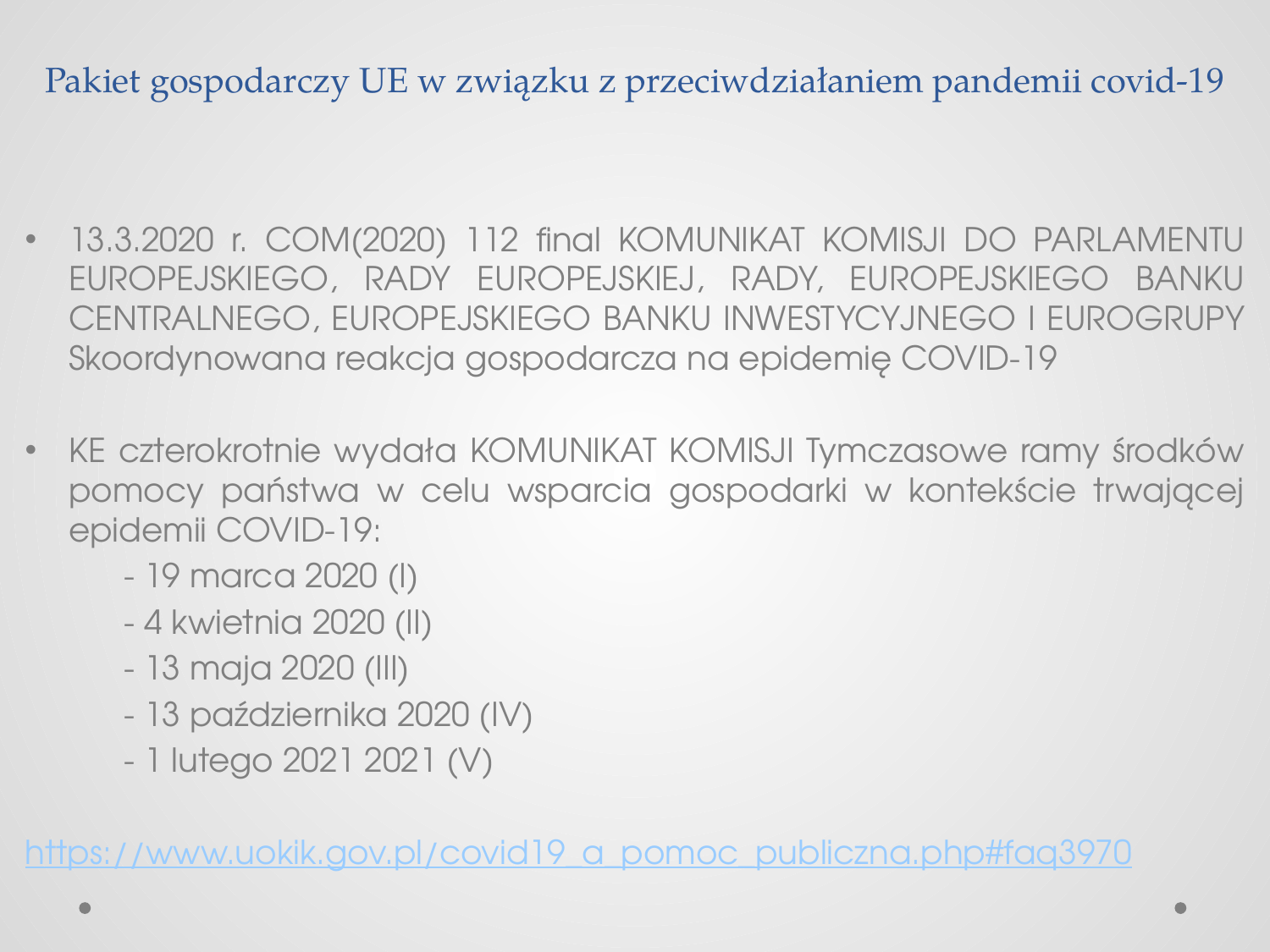

# Pakiet gospodarczy UE w związku z przeciwdziałaniem pandemii covid-19

13.3.2020 r. COM(2020) 112 final KOMUNIKAT KOMISJI DO PARLAMENTU EUROPEJSKIEGO, RADY EUROPEJSKIEJ, RADY, EUROPEJSKIEGO BANKU CENTRALNEGO, EUROPEJSKIEGO BANKU INWESTYCYJNEGO I EUROGRUPY Skoordynowana reakcja gospodarcza na epidemię COVID-19

KE czterokrotnie wydała KOMUNIKAT KOMISJI Tymczasowe ramy środków pomocy państwa w celu wsparcia gospodarki w kontekście trwającej epidemii COVID-19:
	- 19 marca 2020 (I)
	- 4 kwietnia 2020 (II)
	- 13 maja 2020 (III)
	- 13 października 2020 (IV)
	- 1 lutego 2021 2021 (V)

https://www.uokik.gov.pl/covid19_a_pomoc_publiczna.php#faq3970